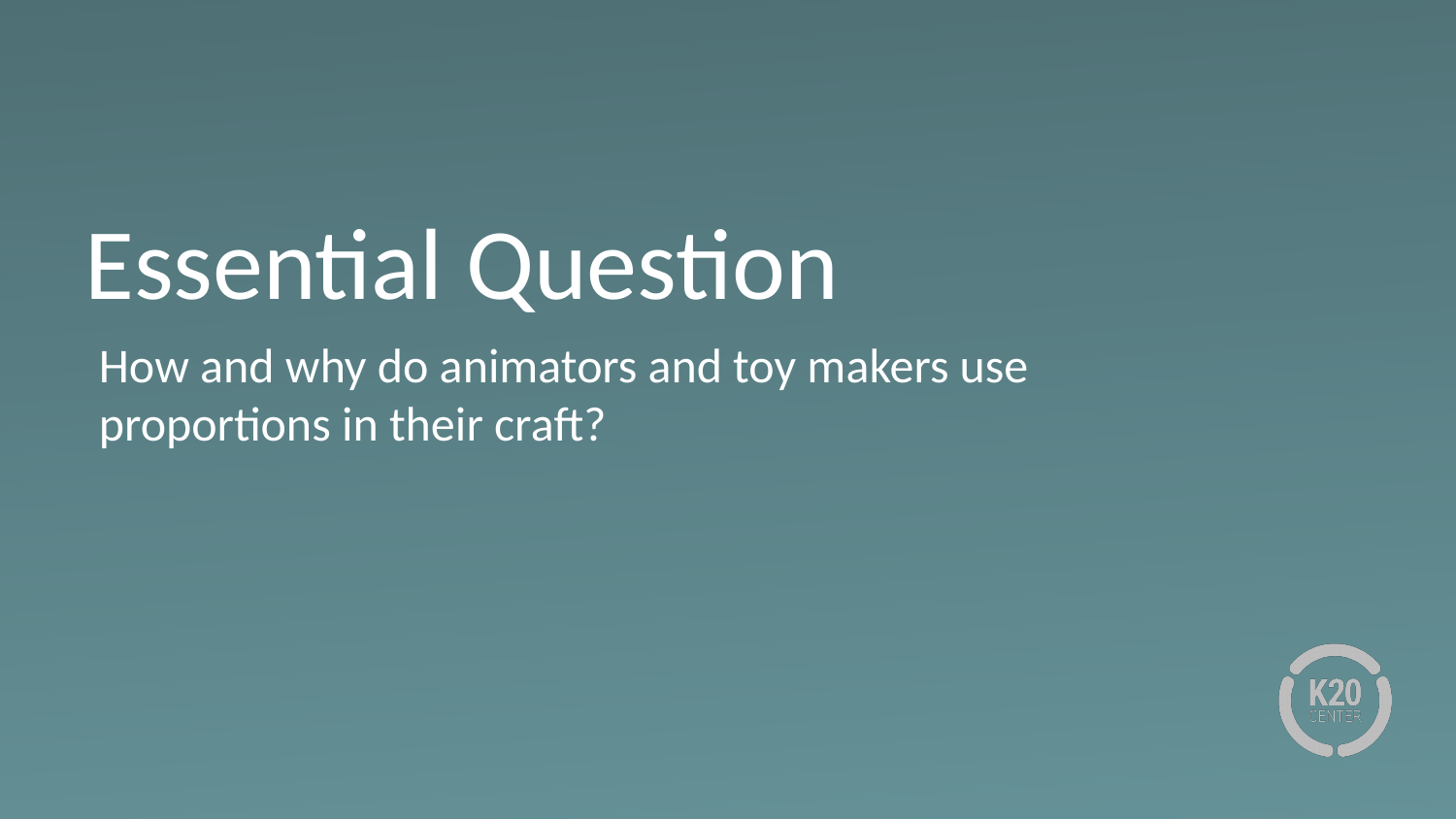

# Essential Question
How and why do animators and toy makers use proportions in their craft?